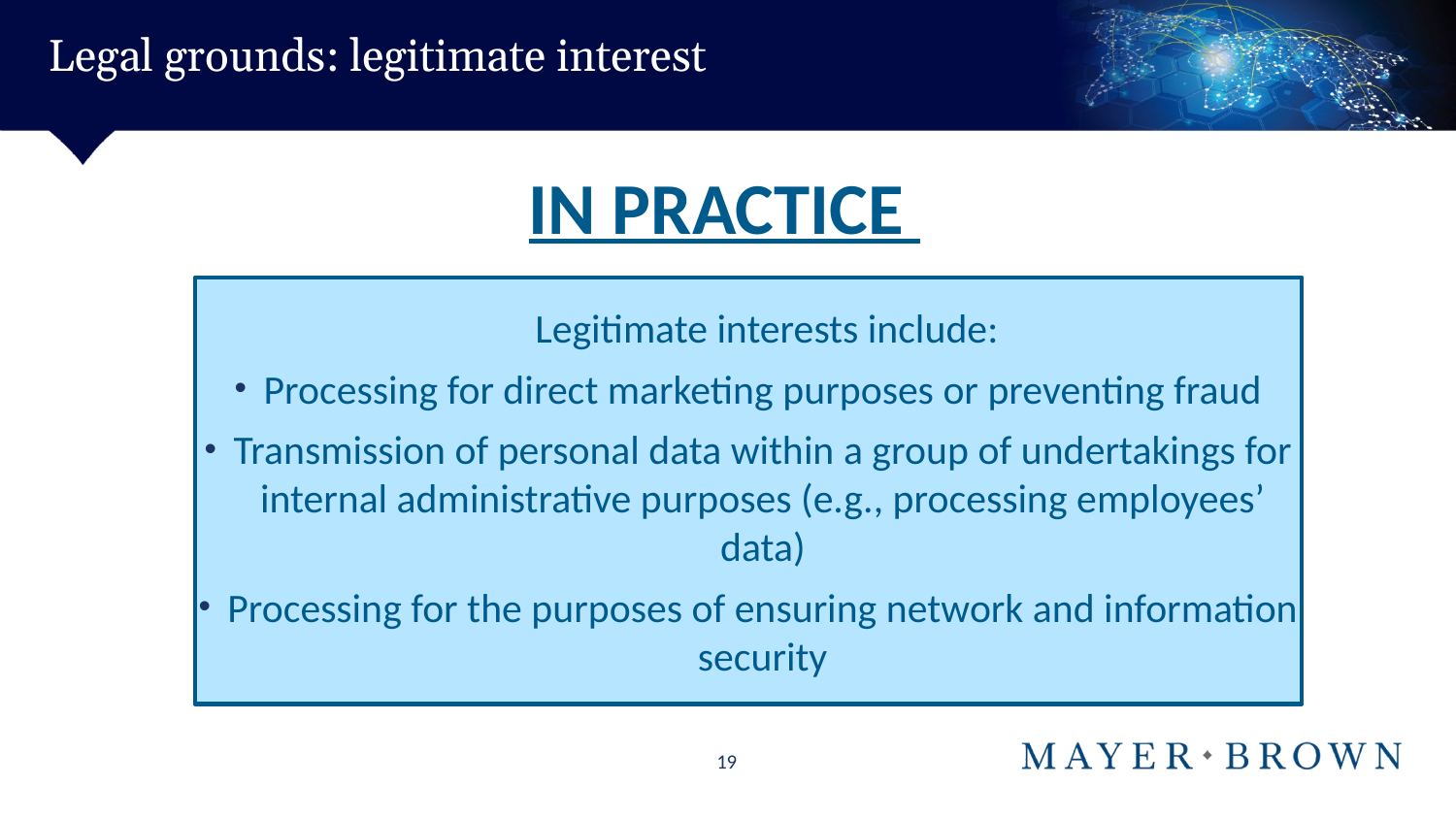

# Legal grounds: legitimate interest
IN PRACTICE
Legitimate interests include:
Processing for direct marketing purposes or preventing fraud
Transmission of personal data within a group of undertakings for internal administrative purposes (e.g., processing employees’ data)
Processing for the purposes of ensuring network and information security
19